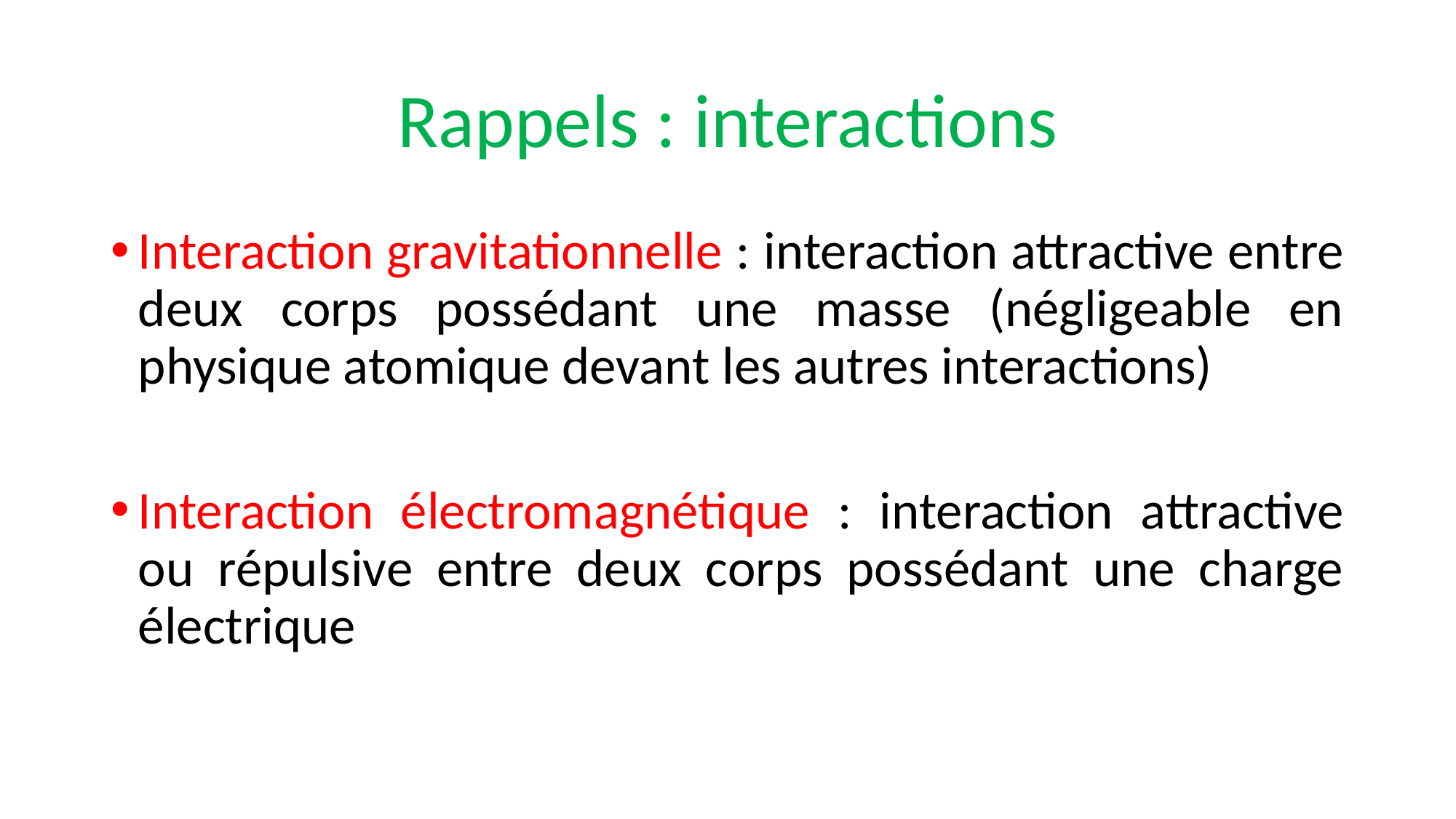

# Rappels : interactions
Interaction gravitationnelle : interaction attractive entre deux corps possédant une masse (négligeable en physique atomique devant les autres interactions)

Interaction électromagnétique : interaction attractive ou répulsive entre deux corps possédant une charge électrique